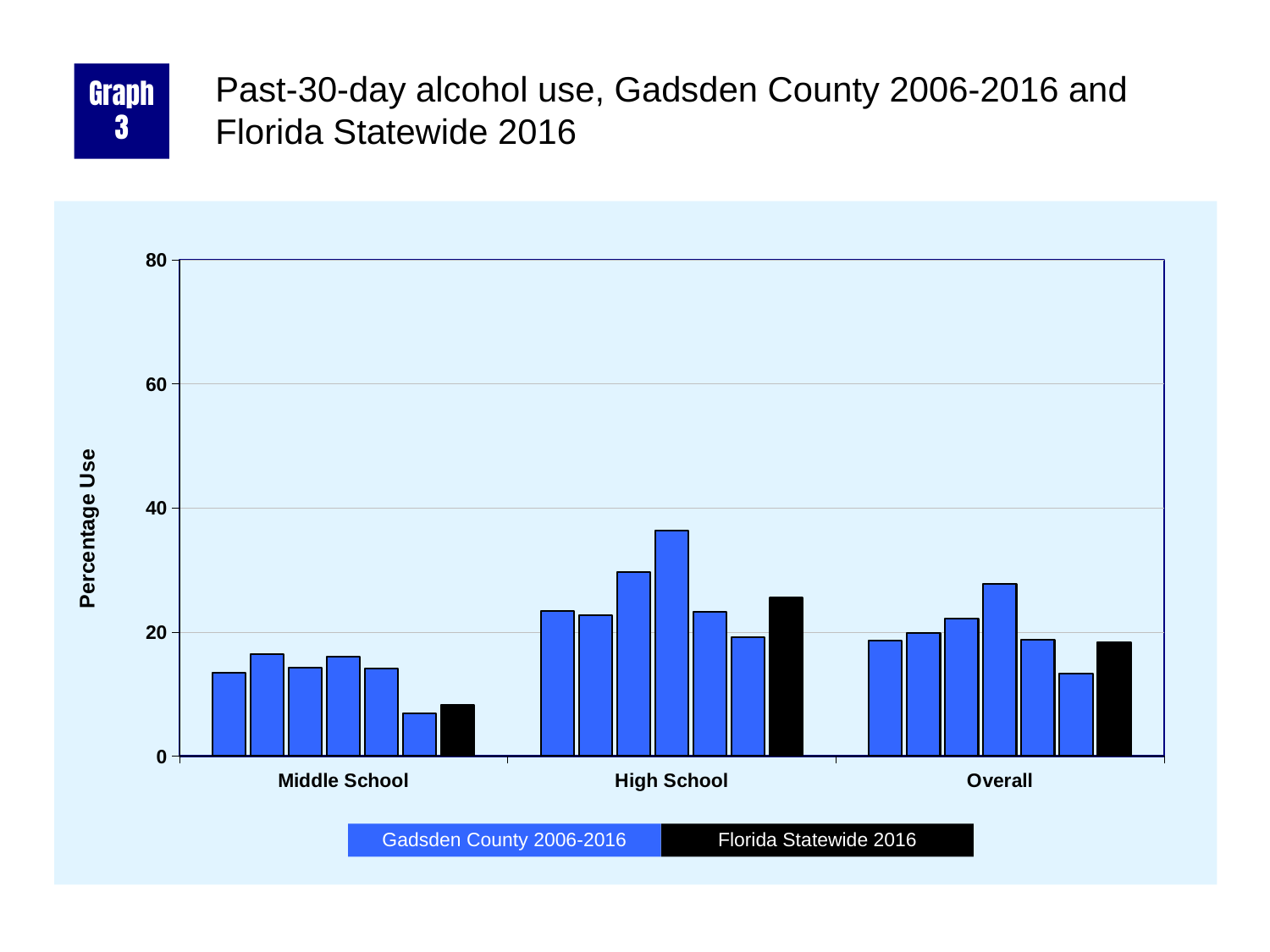

Graph 3
Past-30-day alcohol use, Gadsden County 2006-2016 and Florida Statewide 2016

### Chart

| Category | County 2006 | County 2008 | County 2010 | County 2012 | County 2014 | County 2016 | Florida 2016 |
|---|---|---|---|---|---|---|---|
| Middle School | 13.4 | 16.4 | 14.2 | 16.0 | 14.1 | 6.9 | 8.3 |
| High School | 23.4 | 22.7 | 29.7 | 36.3 | 23.3 | 19.1 | 25.5 |
| Overall | 18.6 | 19.8 | 22.2 | 27.7 | 18.8 | 13.3 | 18.3 |
Florida Statewide 2016
Gadsden County 2006-2016